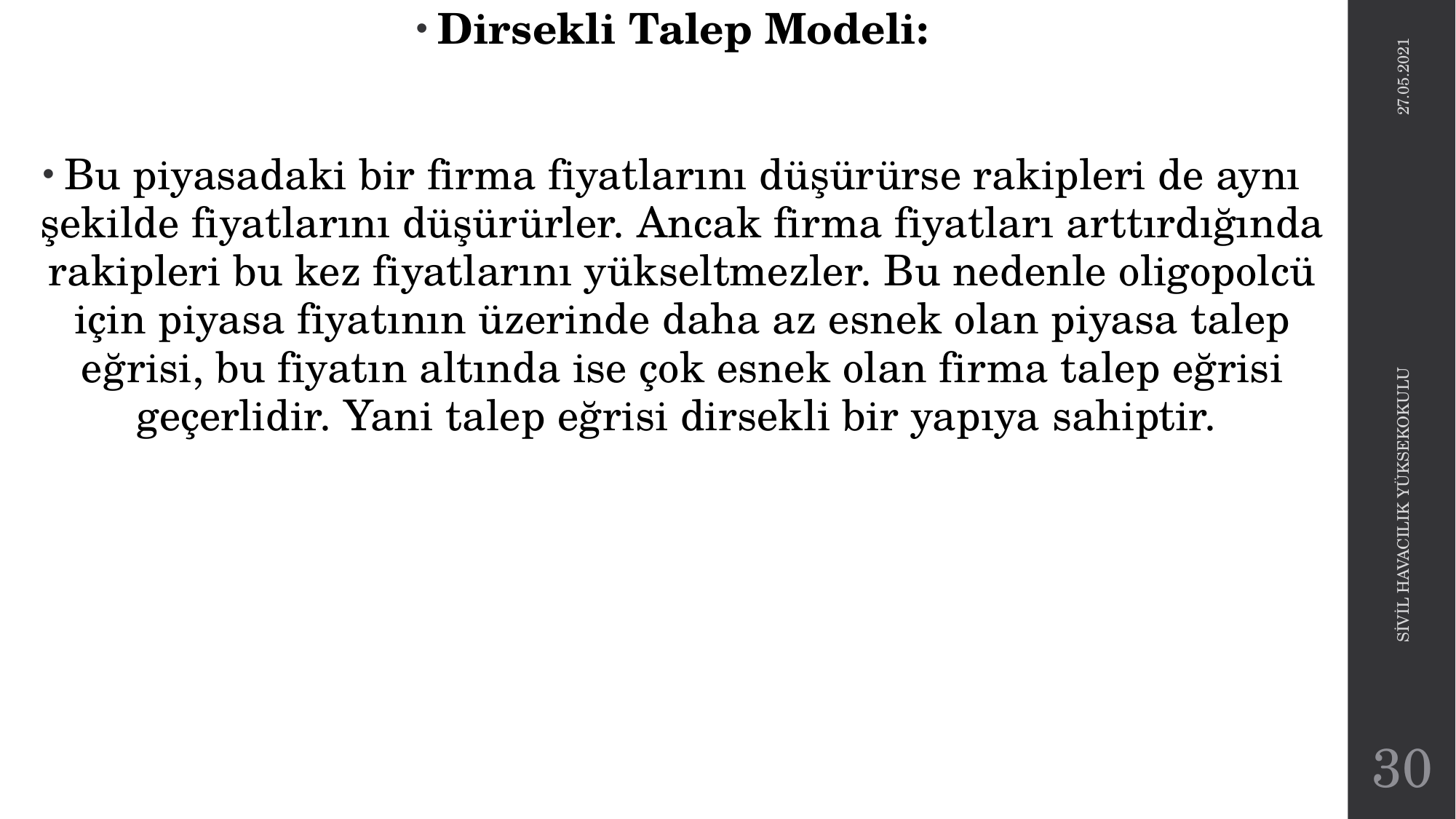

Dirsekli Talep Modeli:

Bu piyasadaki bir firma fiyatlarını düşürürse rakipleri de aynı şekilde fiyatlarını düşürürler. Ancak firma fiyatları arttırdığında rakipleri bu kez fiyatlarını yükseltmezler. Bu nedenle oligopolcü için piyasa fiyatının üzerinde daha az esnek olan piyasa talep eğrisi, bu fiyatın altında ise çok esnek olan firma talep eğrisi geçerlidir. Yani talep eğrisi dirsekli bir yapıya sahiptir.

27.05.2021
SİVİL HAVACILIK YÜKSEKOKULU
30